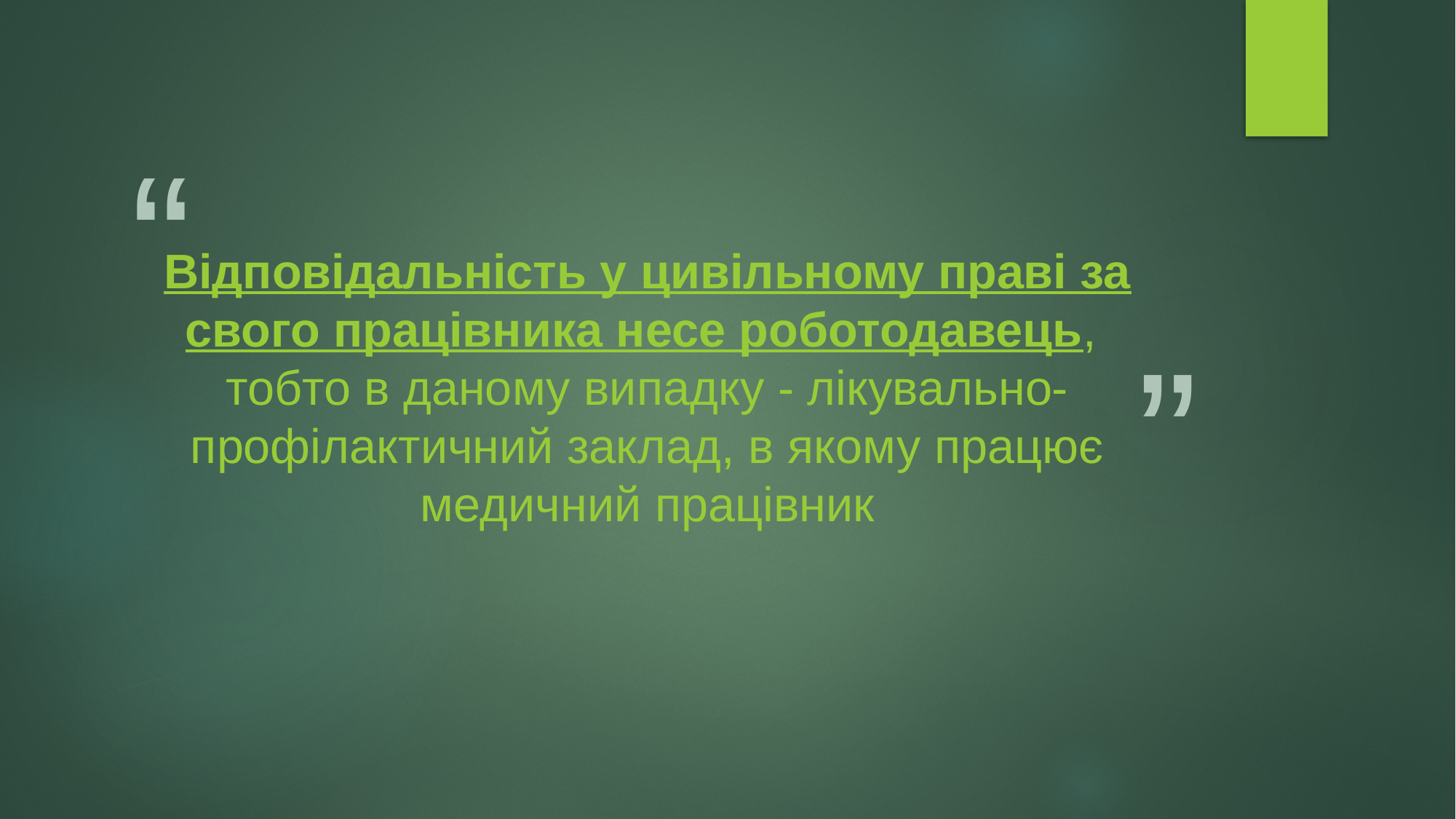

Відповідальність у цивільному праві за свого працівника несе роботодавець,
тобто в даному випадку - лікувально-профілактичний заклад, в якому працює медичний працівник